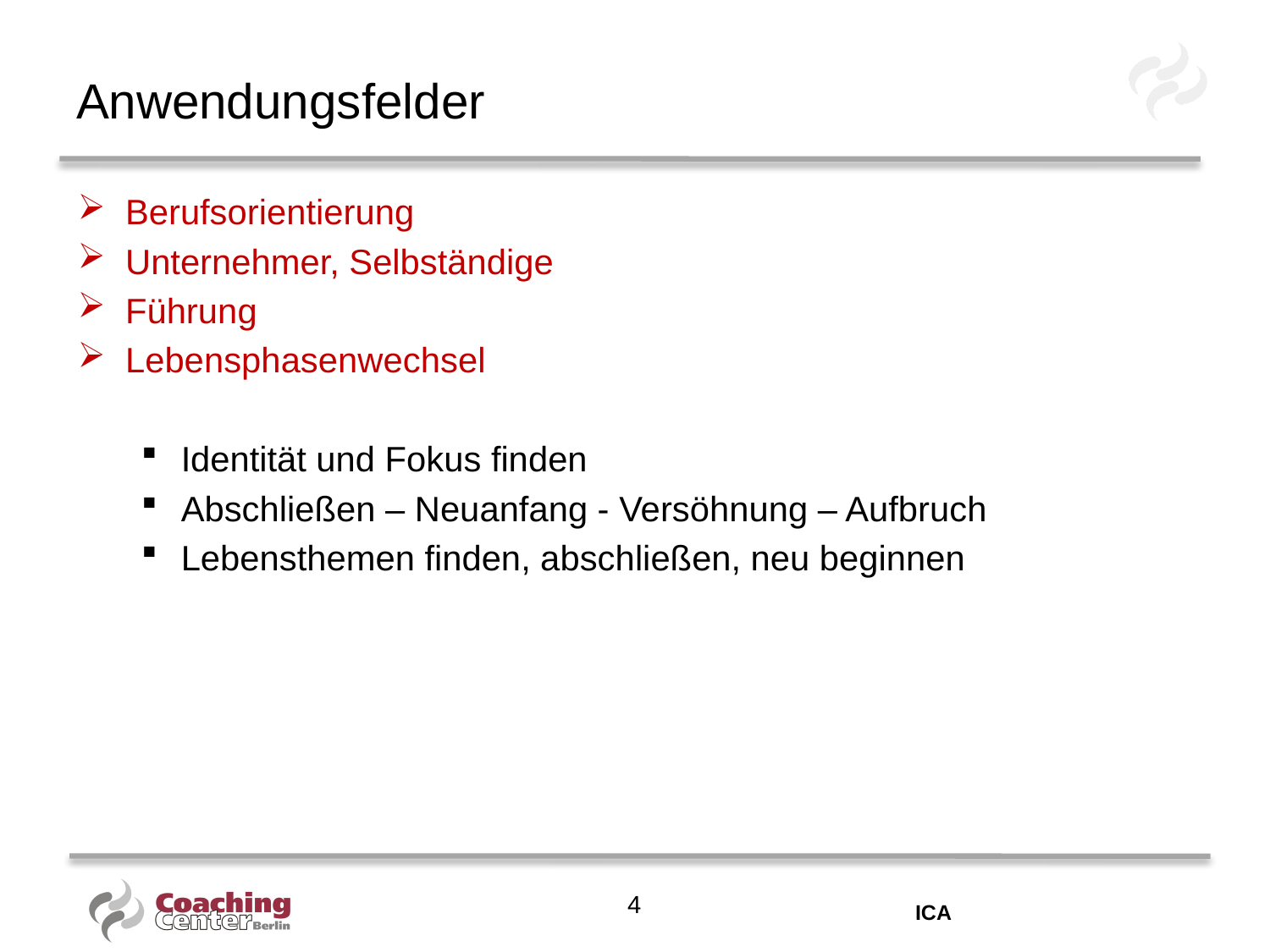

# Anwendungsfelder
Berufsorientierung
Unternehmer, Selbständige
Führung
Lebensphasenwechsel

Identität und Fokus finden
Abschließen – Neuanfang - Versöhnung – Aufbruch
Lebensthemen finden, abschließen, neu beginnen

4